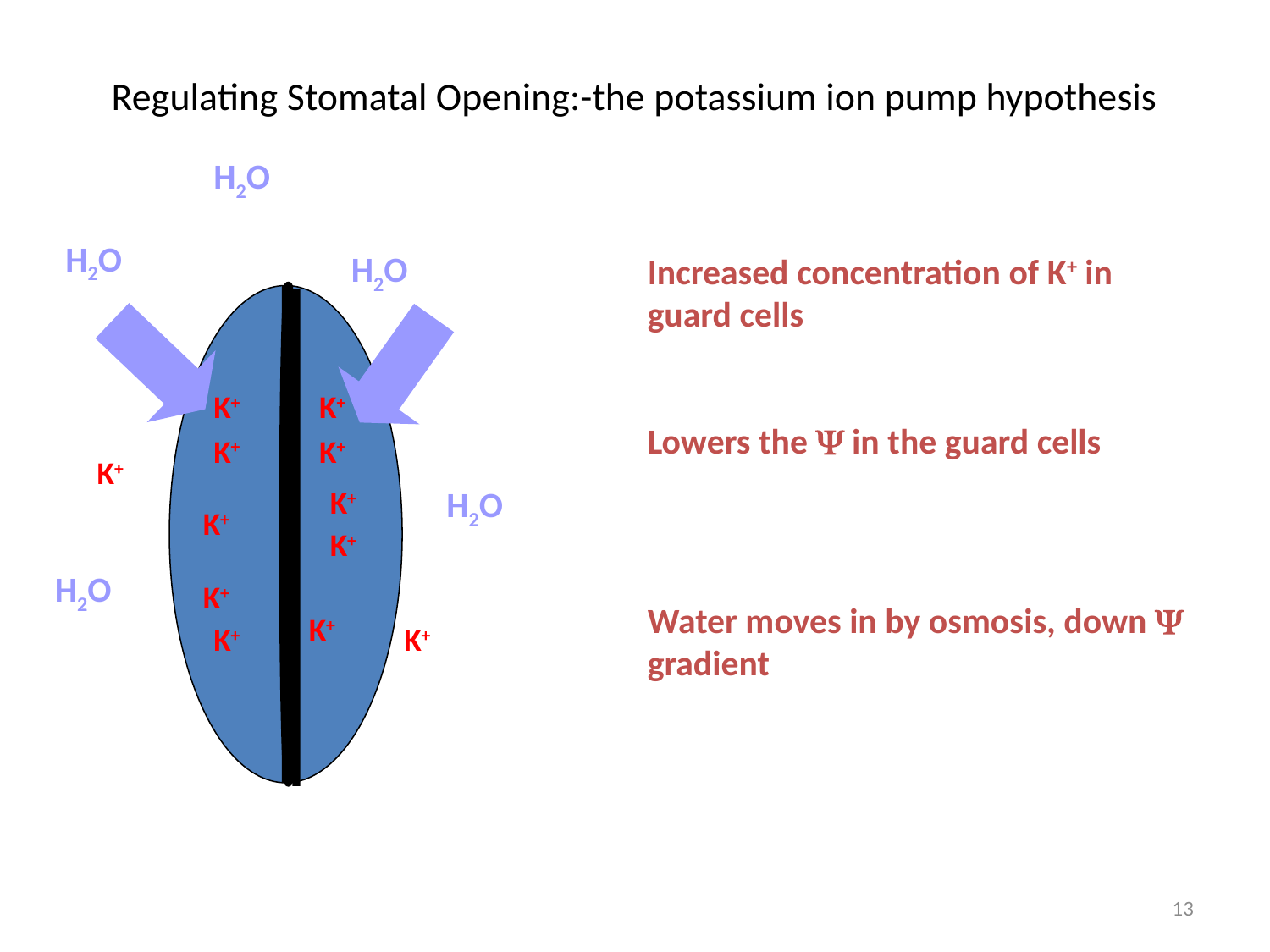

# Regulating Stomatal Opening:-the potassium ion pump hypothesis
H2O
H2O
H2O
H2O
H2O
Increased concentration of K+ in guard cells

K+
K+
Lowers the Ψ in the guard cells
K+
K+
K+
K+
K+
K+
K+
Water moves in by osmosis, down Ψ gradient
K+
K+
K+
13